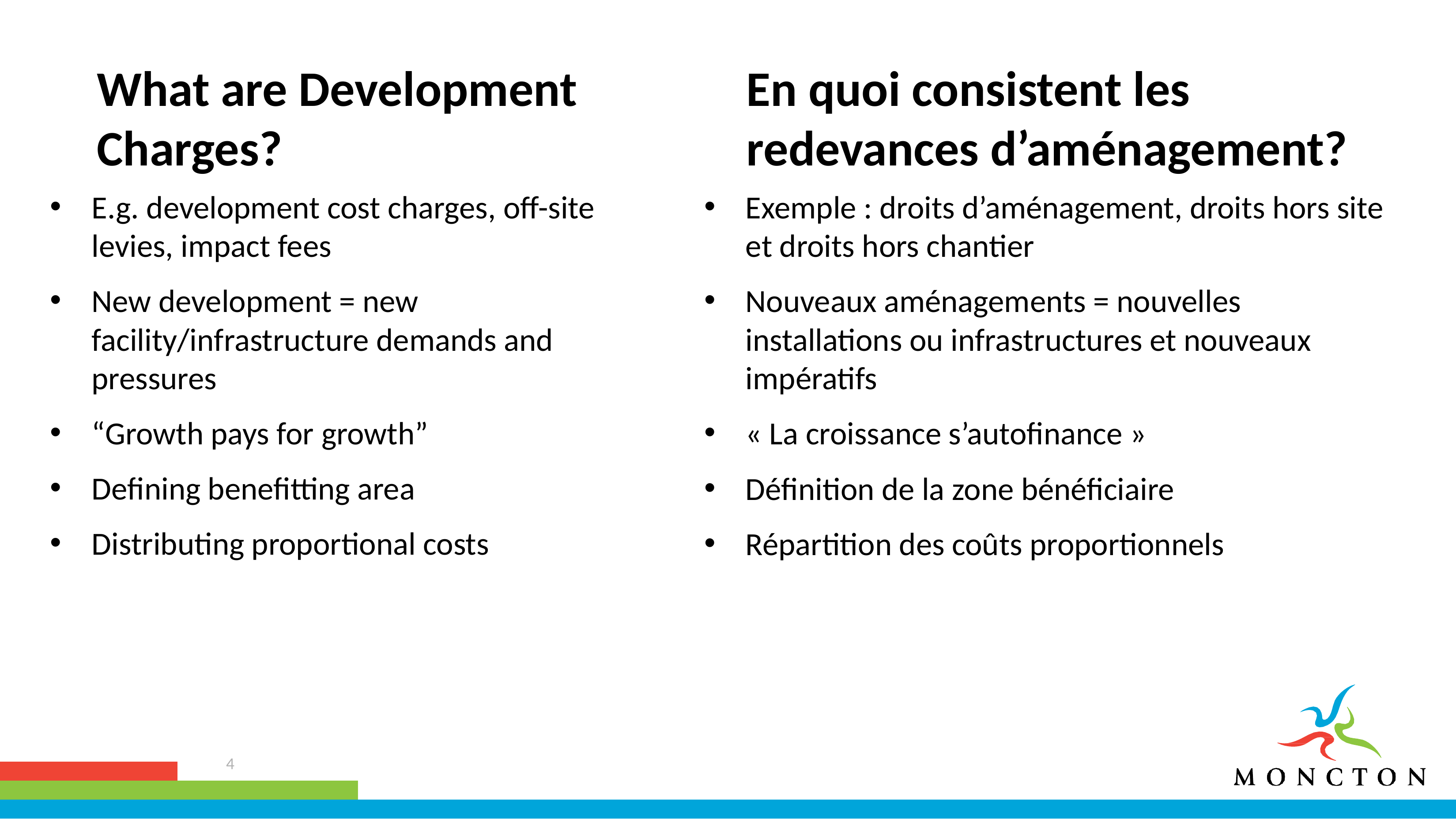

What are Development Charges?
En quoi consistent les redevances d’aménagement?
E.g. development cost charges, off-site levies, impact fees
New development = new facility/infrastructure demands and pressures
“Growth pays for growth”
Defining benefitting area
Distributing proportional costs

Exemple : droits d’aménagement, droits hors site et droits hors chantier
Nouveaux aménagements = nouvelles installations ou infrastructures et nouveaux impératifs
« La croissance s’autofinance »
Définition de la zone bénéficiaire
Répartition des coûts proportionnels

4